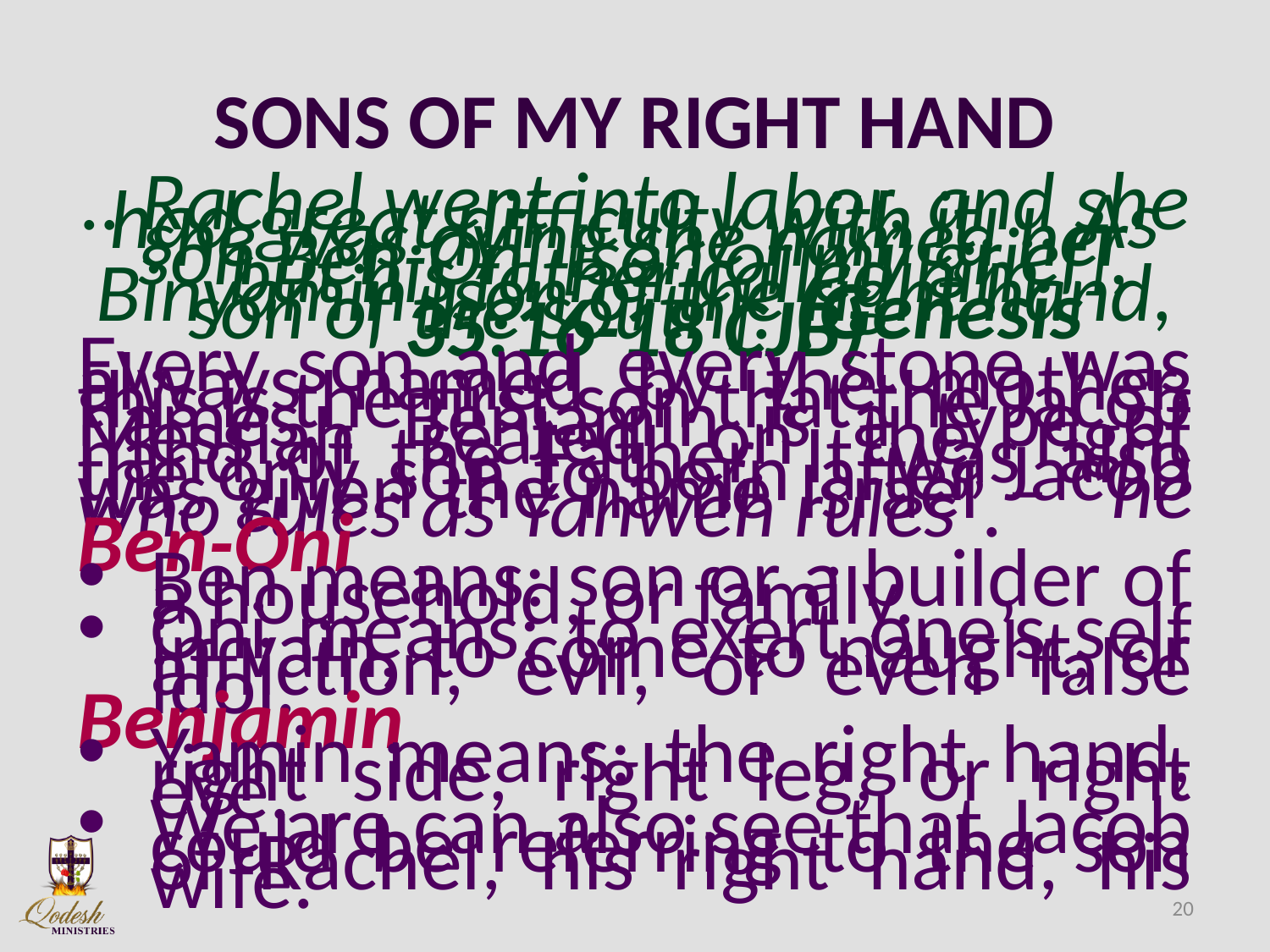

# SONS OF MY RIGHT HAND
.. Rachel went into labor, and she had great difficulty with it. .. As she was dying she named her son Ben-Oni [son of my grief], but his father called him Binyamin [son of the right hand, son of the south]. (Genesis 35:16-18 CJB)
Every son and every stone was always named by the mother, this is the first son that the Jacob names.  Benjamin is a type of Messiah seated on the right hand of the Father. It was also the only son to born after Jacob was given the name Israel – “he who rules as Yahweh rules”.
Ben-Oni
Ben means: son or a builder of a household, or family.
Oni means: to exert one’s self in vain, to come to naught, or affliction, evil, or even false idol.
Benjamin
Yamin means: the right hand, right side, right leg, or right eye.
We are can also see that Jacob could be referring to the son of Rachel, his right hand, his wife.

20